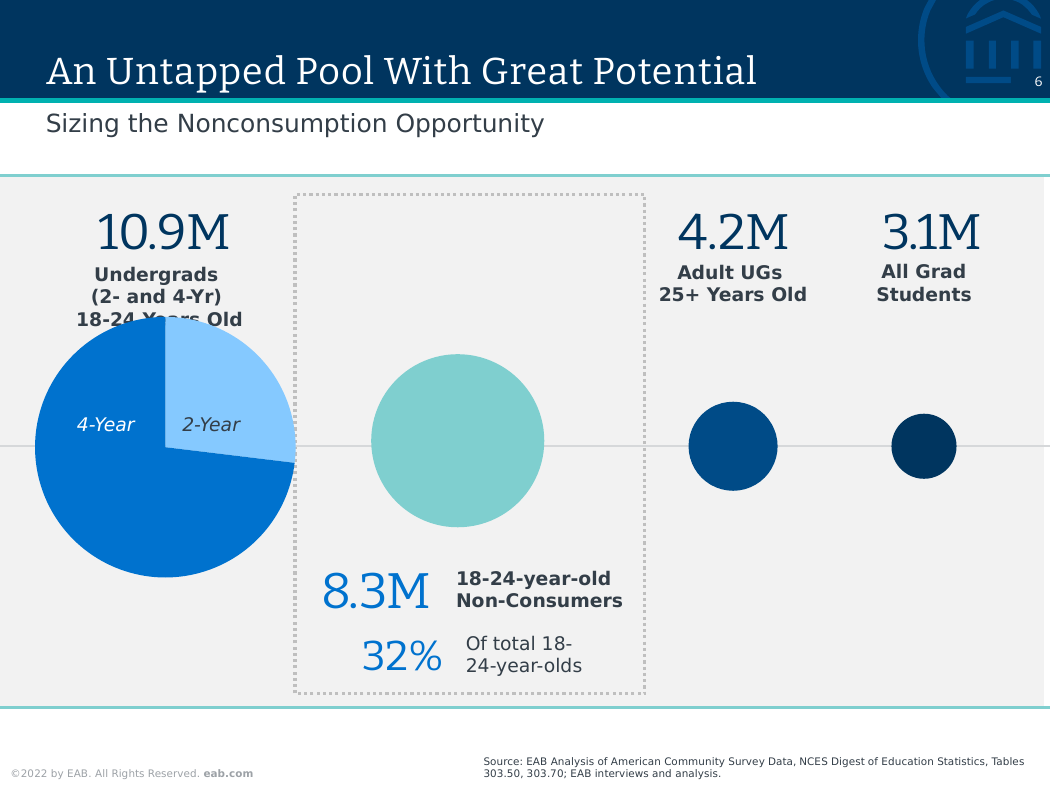

# An Untapped Pool With Great Potential
Sizing the Nonconsumption Opportunity

10.9M
Undergrads
(2- and 4-Yr)
18-24 Years Old
4.2M
Adult UGs
25+ Years Old
3.1M
All Grad Students

### Chart

| Category | Sales |
|---|---|
| 1st Qtr | 2932579.0 |
| 2nd Qtr | 7958982.0 |

4-Year
2-Year

8.3M
18-24-year-old Non-Consumers
32%
Of total 18-24-year-olds
Source: EAB Analysis of American Community Survey Data, NCES Digest of Education Statistics, Tables 303.50, 303.70; EAB interviews and analysis.